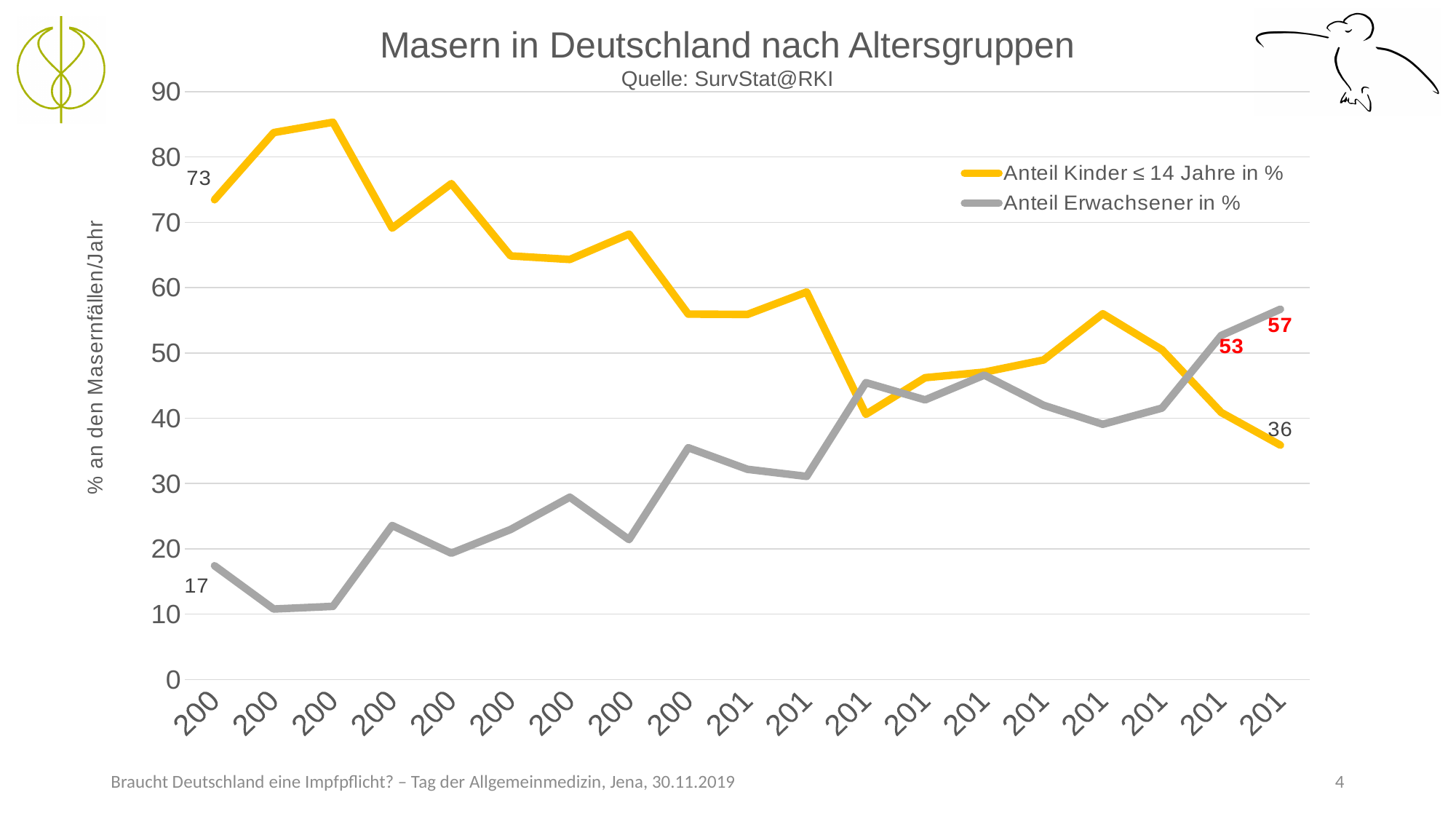

Masern in Deutschland nach Altersgruppen
Quelle: SurvStat@RKI

### Chart

| Category | Anteil Kinder ≤ 14 Jahre in % | Anteil Erwachsener in % |
|---|---|---|
|  | 73.45587017718165 | 17.420102666004304 |
|  | 83.7414089347079 | 10.781786941580755 |
|  | 85.32818532818533 | 11.196911196911197 |
|  | 69.10569105691057 | 23.577235772357724 |
|  | 75.92829705505763 | 19.334186939820743 |
|  | 64.86135181975737 | 22.96360485268631 |
|  | 64.31095406360424 | 27.915194346289752 |
|  | 68.1967213114754 | 21.420765027322403 |
|  | 55.94405594405595 | 35.489510489510494 |
|  | 55.8974358974359 | 32.17948717948718 |
|  | 59.32835820895523 | 31.09452736318408 |
|  | 40.60606060606061 | 45.45454545454546 |
|  | 46.210407239819006 | 42.81674208144796 |
|  | 47.05882352941177 | 46.60633484162896 |
|  | 48.92494929006085 | 41.987829614604465 |
|  | 56.0 | 39.07692307692308 |
|  | 50.48439181916039 | 41.55005382131324 |
|  | 40.88397790055249 | 52.67034990791897 |
|  | 35.876288659793815 | 56.701030927835056 |
Braucht Deutschland eine Impfpflicht? – Tag der Allgemeinmedizin, Jena, 30.11.2019
4